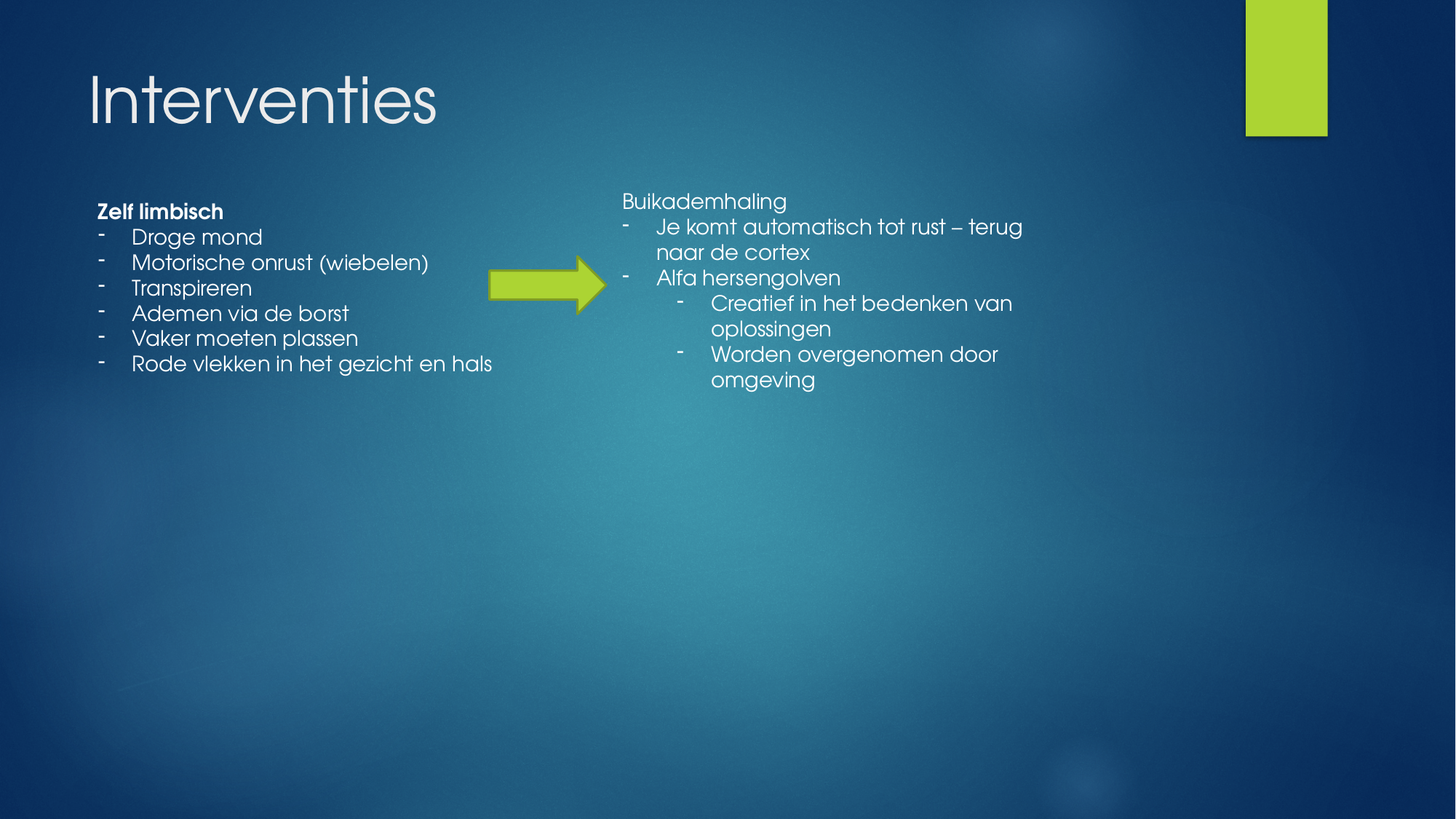

# Interventies

Buikademhaling
Je komt automatisch tot rust – terug naar de cortex
Alfa hersengolven
Creatief in het bedenken van oplossingen
Worden overgenomen door omgeving

Zelf limbisch
Droge mond
Motorische onrust (wiebelen)
Transpireren
Ademen via de borst
Vaker moeten plassen
Rode vlekken in het gezicht en hals